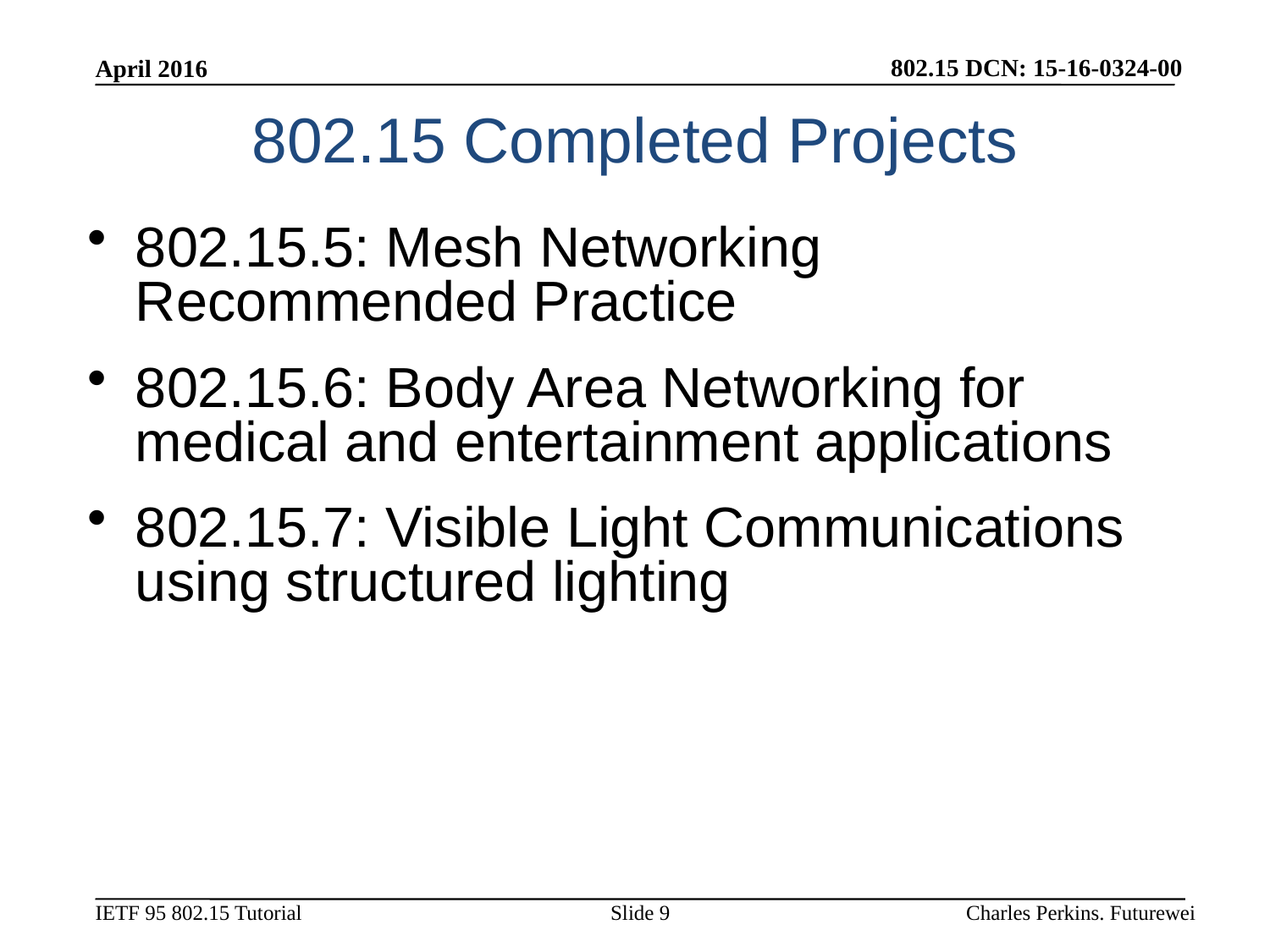

April 2016
# 802.15 Completed Projects
802.15.5: Mesh Networking Recommended Practice

802.15.6: Body Area Networking for medical and entertainment applications

802.15.7: Visible Light Communications using structured lighting

Slide 9
Charles Perkins. Futurewei